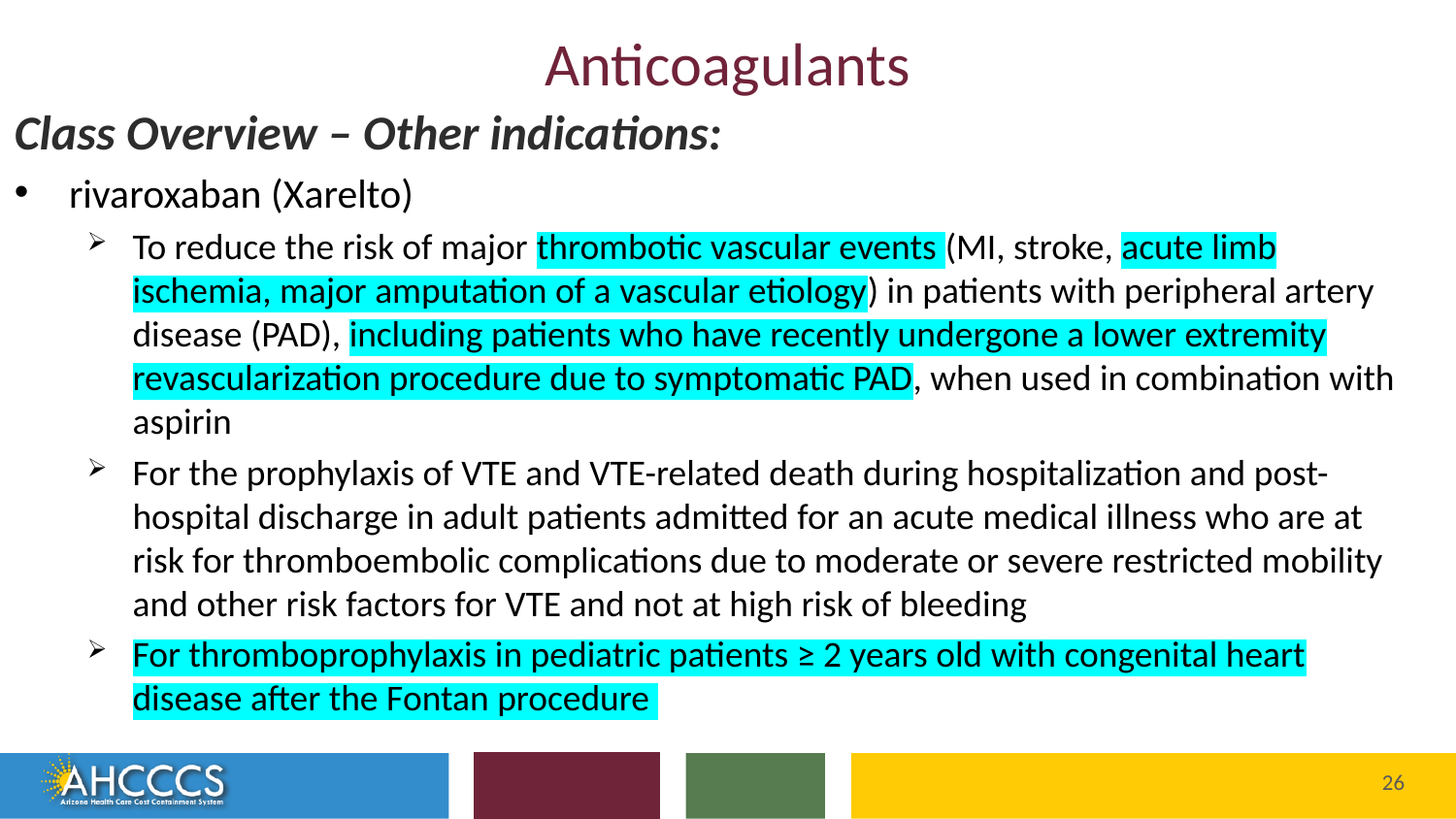

# Anticoagulants
Class Overview – Other indications:
rivaroxaban (Xarelto)
To reduce the risk of major thrombotic vascular events (MI, stroke, acute limb ischemia, major amputation of a vascular etiology) in patients with peripheral artery disease (PAD), including patients who have recently undergone a lower extremity revascularization procedure due to symptomatic PAD, when used in combination with aspirin
For the prophylaxis of VTE and VTE-related death during hospitalization and post-hospital discharge in adult patients admitted for an acute medical illness who are at risk for thromboembolic complications due to moderate or severe restricted mobility and other risk factors for VTE and not at high risk of bleeding
For thromboprophylaxis in pediatric patients ≥ 2 years old with congenital heart disease after the Fontan procedure